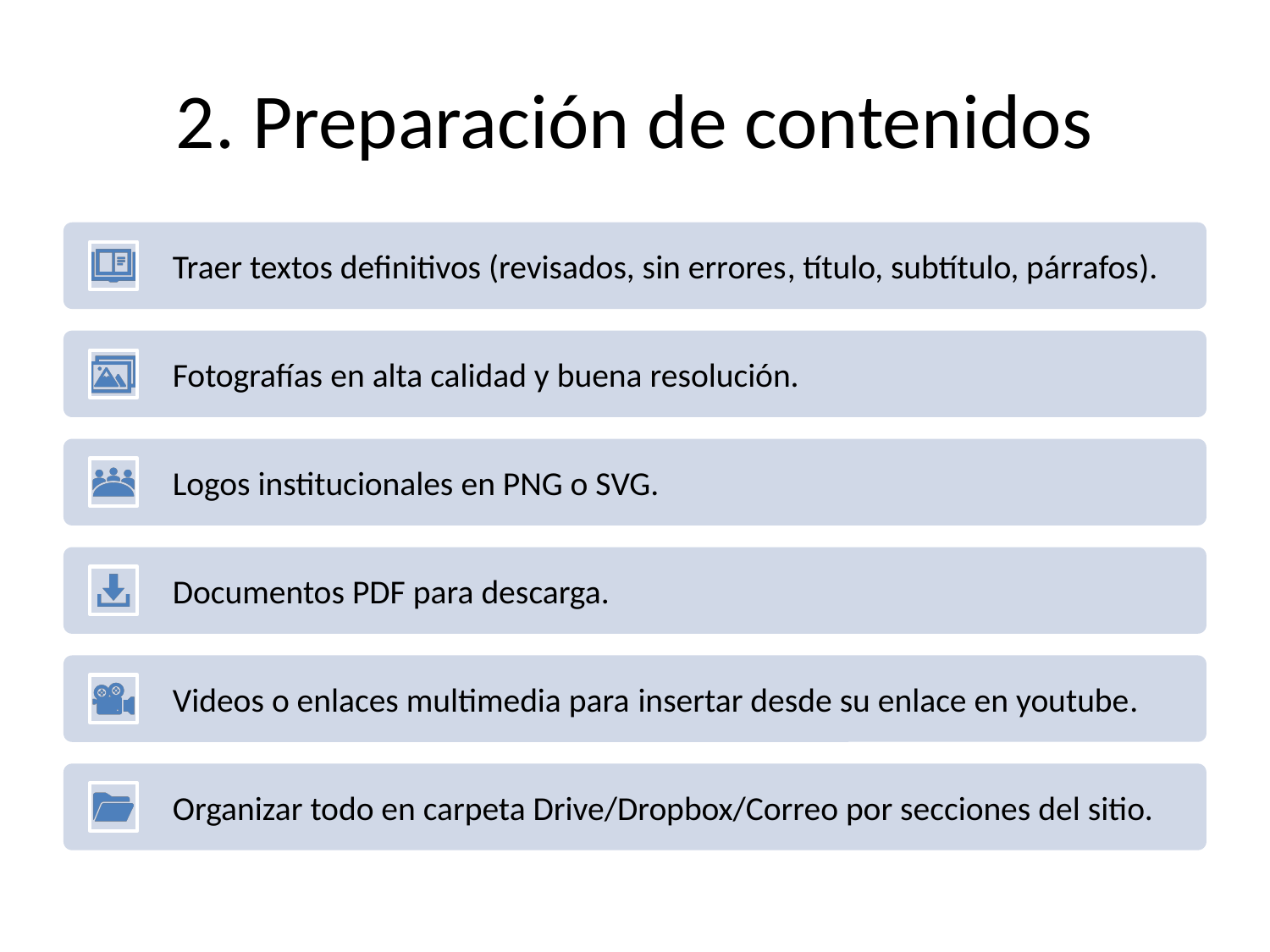

# 2. Preparación de contenidos
Traer textos definitivos (revisados, sin errores, título, subtítulo, párrafos).
Fotografías en alta calidad y buena resolución.
Logos institucionales en PNG o SVG.
Documentos PDF para descarga.
Videos o enlaces multimedia para insertar desde su enlace en youtube.
Organizar todo en carpeta Drive/Dropbox/Correo por secciones del sitio.